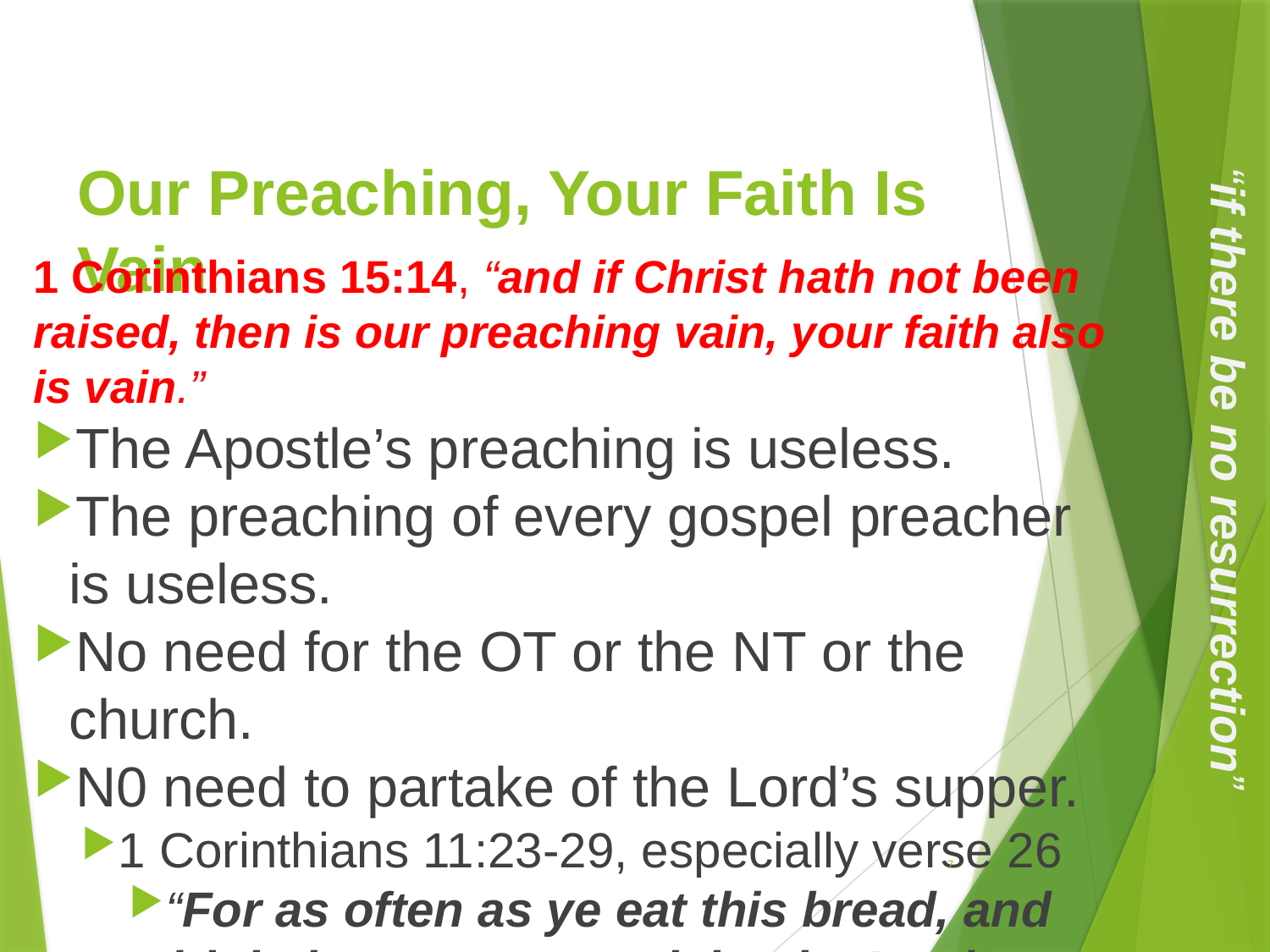

# Our Preaching, Your Faith Is Vain
1 Corinthians 15:14, “and if Christ hath not been raised, then is our preaching vain, your faith also is vain.”
The Apostle’s preaching is useless.
The preaching of every gospel preacher is useless.
No need for the OT or the NT or the church.
N0 need to partake of the Lord’s supper.
1 Corinthians 11:23-29, especially verse 26
“For as often as ye eat this bread, and drink the cup, ye proclaim the Lord’s death till he come.”
“if there be no resurrection”
7